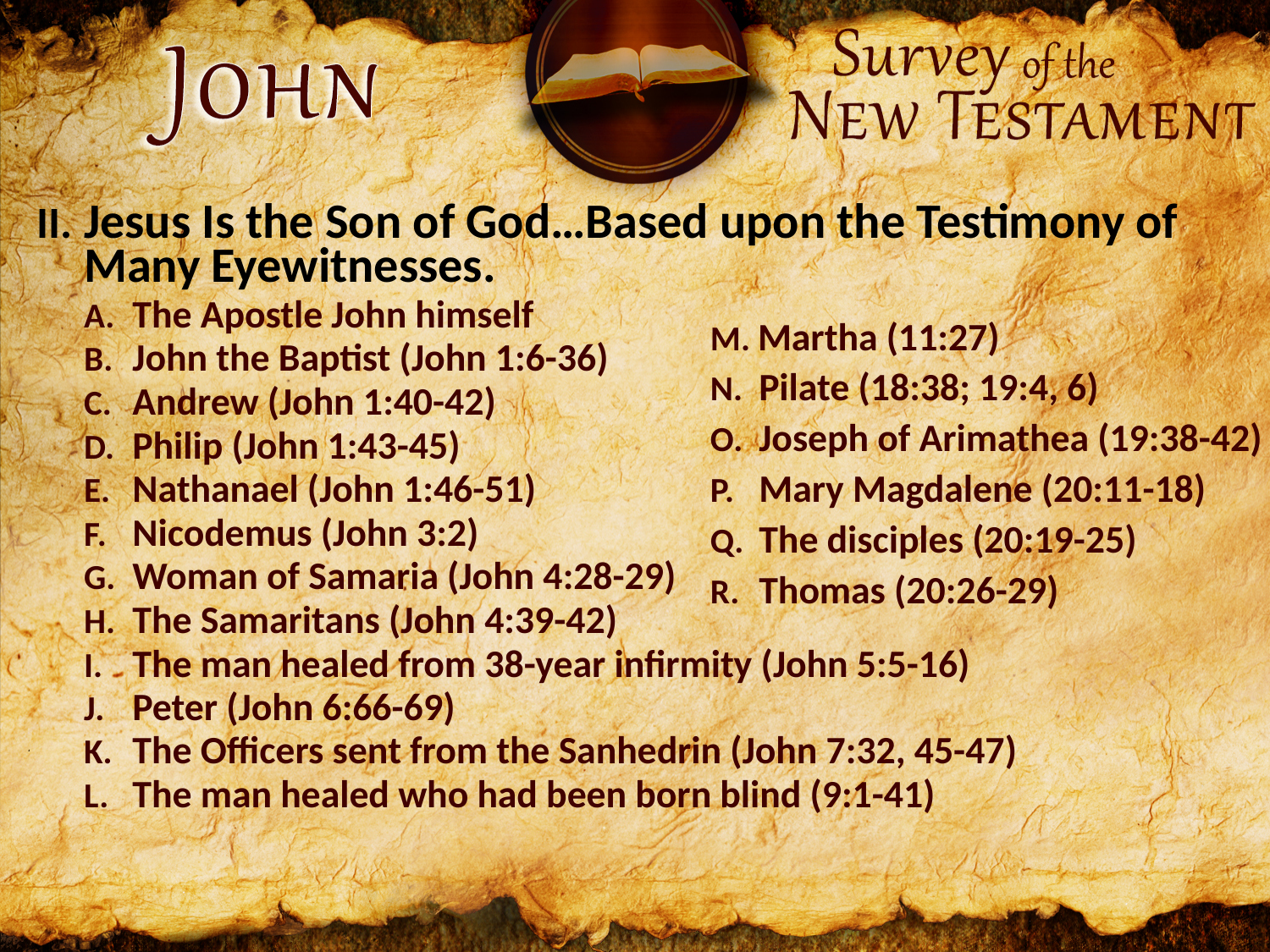

Jesus Is the Son of God…Based upon the Testimony of Many Eyewitnesses.
The Apostle John himself
John the Baptist (John 1:6-36)
Andrew (John 1:40-42)
Philip (John 1:43-45)
Nathanael (John 1:46-51)
Nicodemus (John 3:2)
Woman of Samaria (John 4:28-29)
The Samaritans (John 4:39-42)
The man healed from 38-year infirmity (John 5:5-16)
Peter (John 6:66-69)
The Officers sent from the Sanhedrin (John 7:32, 45-47)
The man healed who had been born blind (9:1-41)
Martha (11:27)
Pilate (18:38; 19:4, 6)
Joseph of Arimathea (19:38-42)
Mary Magdalene (20:11-18)
The disciples (20:19-25)
Thomas (20:26-29)